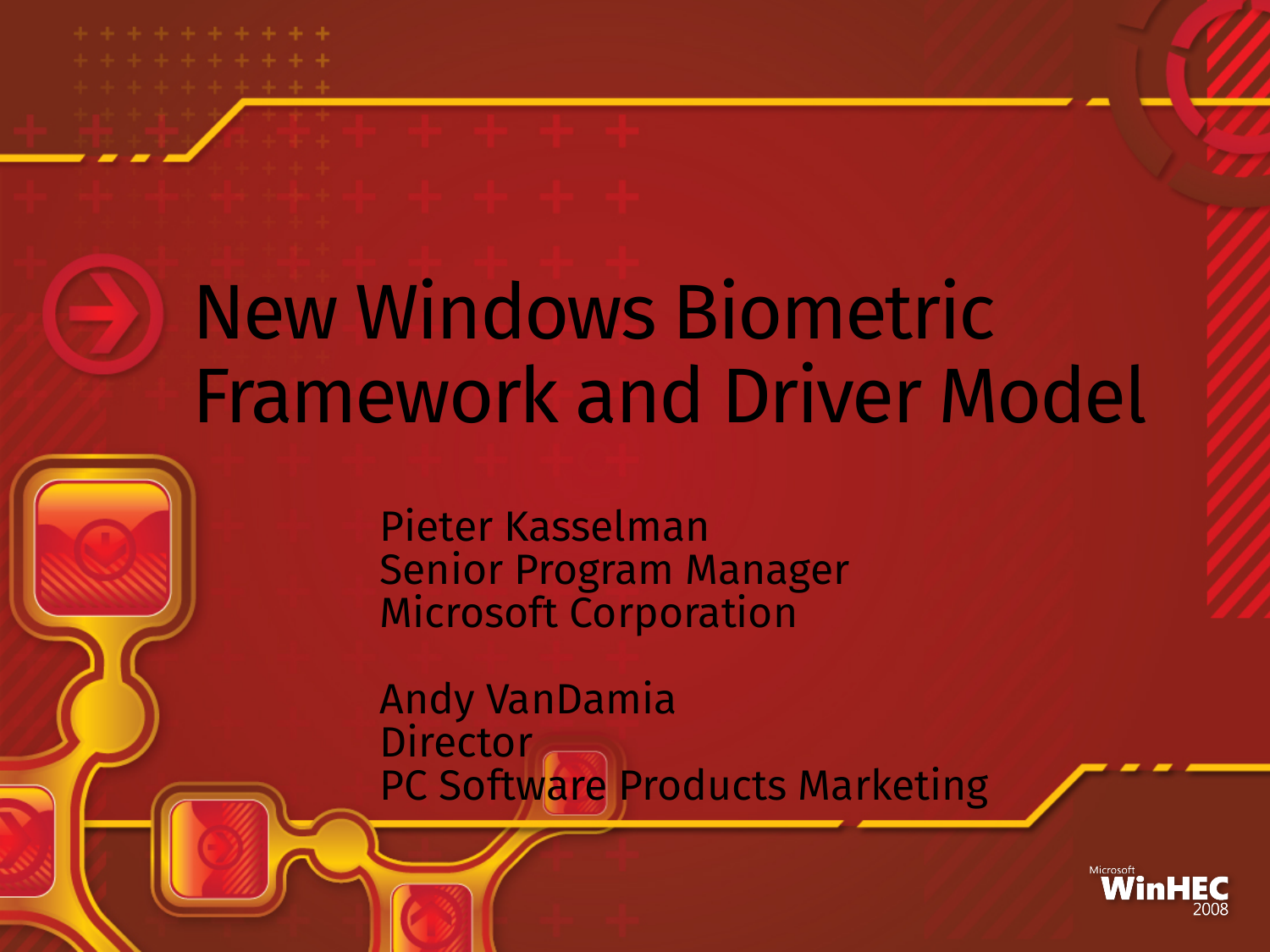

# New Windows Biometric Framework and Driver Model
Pieter Kasselman
Senior Program Manager
Microsoft Corporation

Andy VanDamia
Director
PC Software Products Marketing